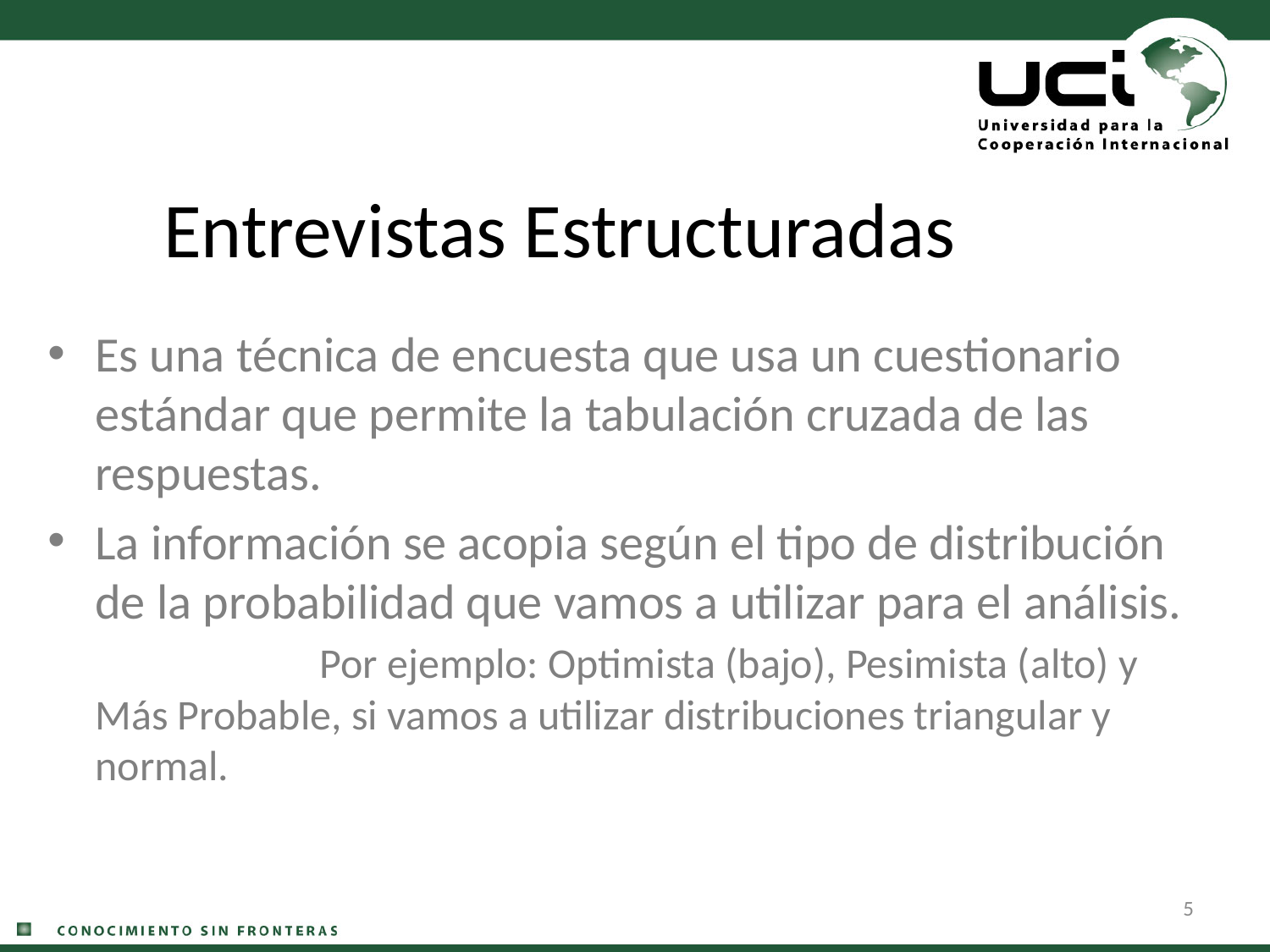

# Entrevistas Estructuradas
Es una técnica de encuesta que usa un cuestionario estándar que permite la tabulación cruzada de las respuestas.
La información se acopia según el tipo de distribución de la probabilidad que vamos a utilizar para el análisis.                      Por ejemplo: Optimista (bajo), Pesimista (alto) y Más Probable, si vamos a utilizar distribuciones triangular y normal.

5